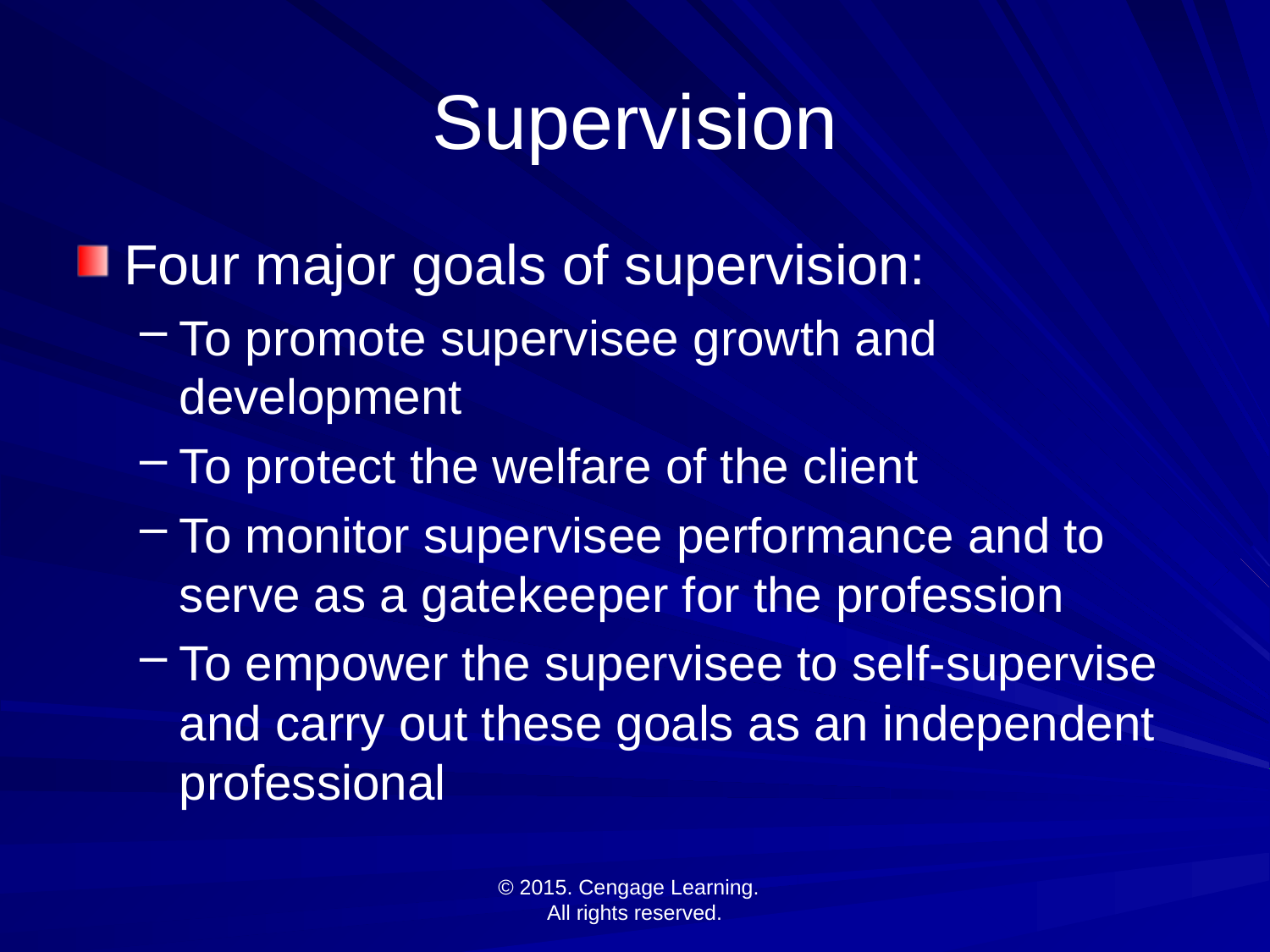

# Supervision
Four major goals of supervision:
To promote supervisee growth and development
To protect the welfare of the client
To monitor supervisee performance and to serve as a gatekeeper for the profession
To empower the supervisee to self-supervise and carry out these goals as an independent professional
© 2015. Cengage Learning.
All rights reserved.